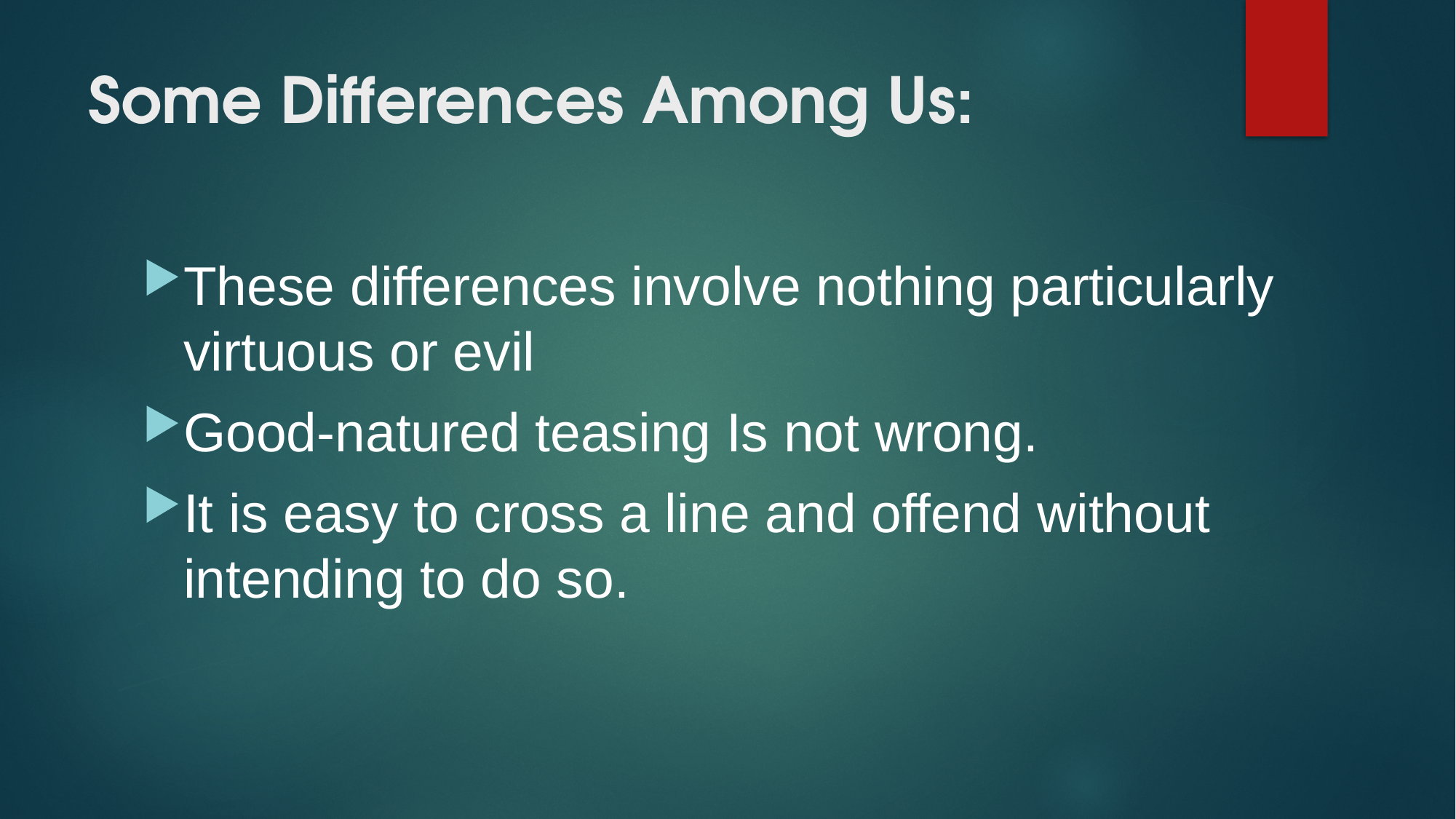

# Some Differences Among Us:
These differences involve nothing particularly virtuous or evil
Good-natured teasing Is not wrong.
It is easy to cross a line and offend without intending to do so.